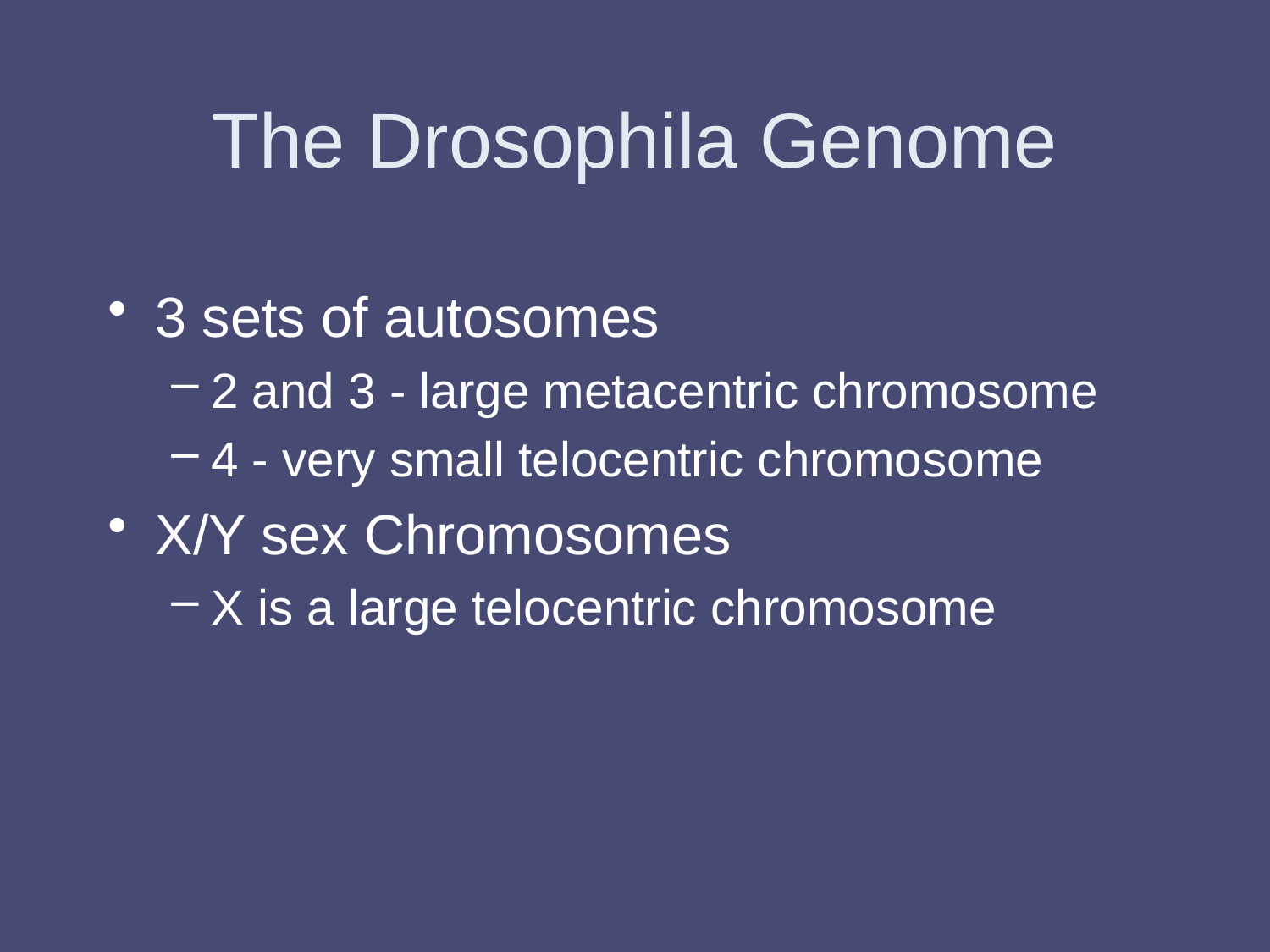

The Drosophila Genome
3 sets of autosomes
2 and 3 - large metacentric chromosome
4 - very small telocentric chromosome
X/Y sex Chromosomes
X is a large telocentric chromosome